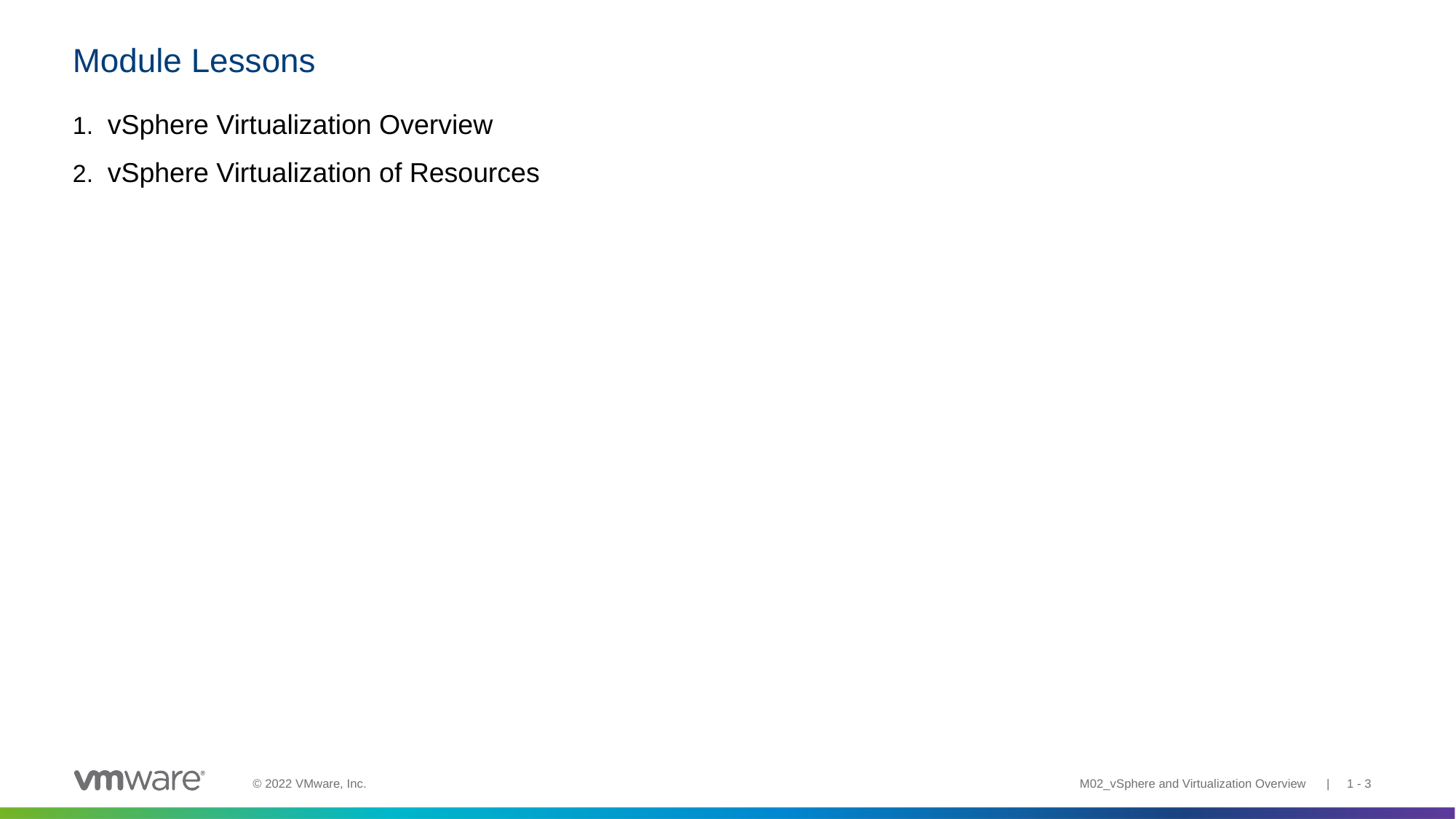

# Module Lessons
vSphere Virtualization Overview
vSphere Virtualization of Resources
M02_vSphere and Virtualization Overview      |     1 - 3